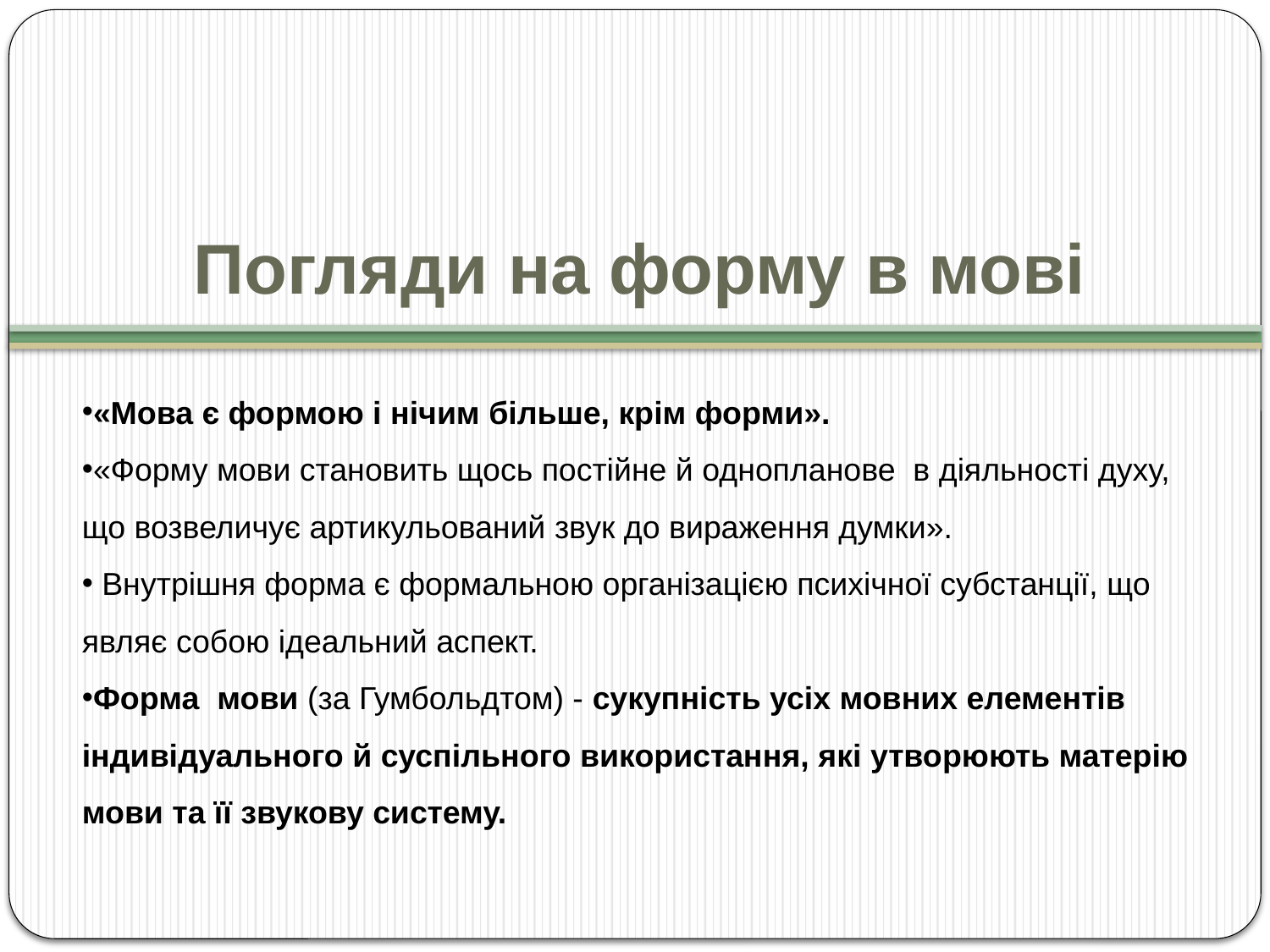

# Погляди на форму в мові
«Мова є формою і нічим більше, крім форми».
«Форму мови становить щось постійне й однопланове  в діяльності духу, що возвеличує артикульований звук до вираження думки».
 Внутрішня форма є формальною організацією психічної субстанції, що являє собою ідеальний аспект.
Форма  мови (за Гумбольдтом) - сукупність усіх мовних елементів індивідуального й суспільного використання, які утворюють матерію мови та її звукову систему.